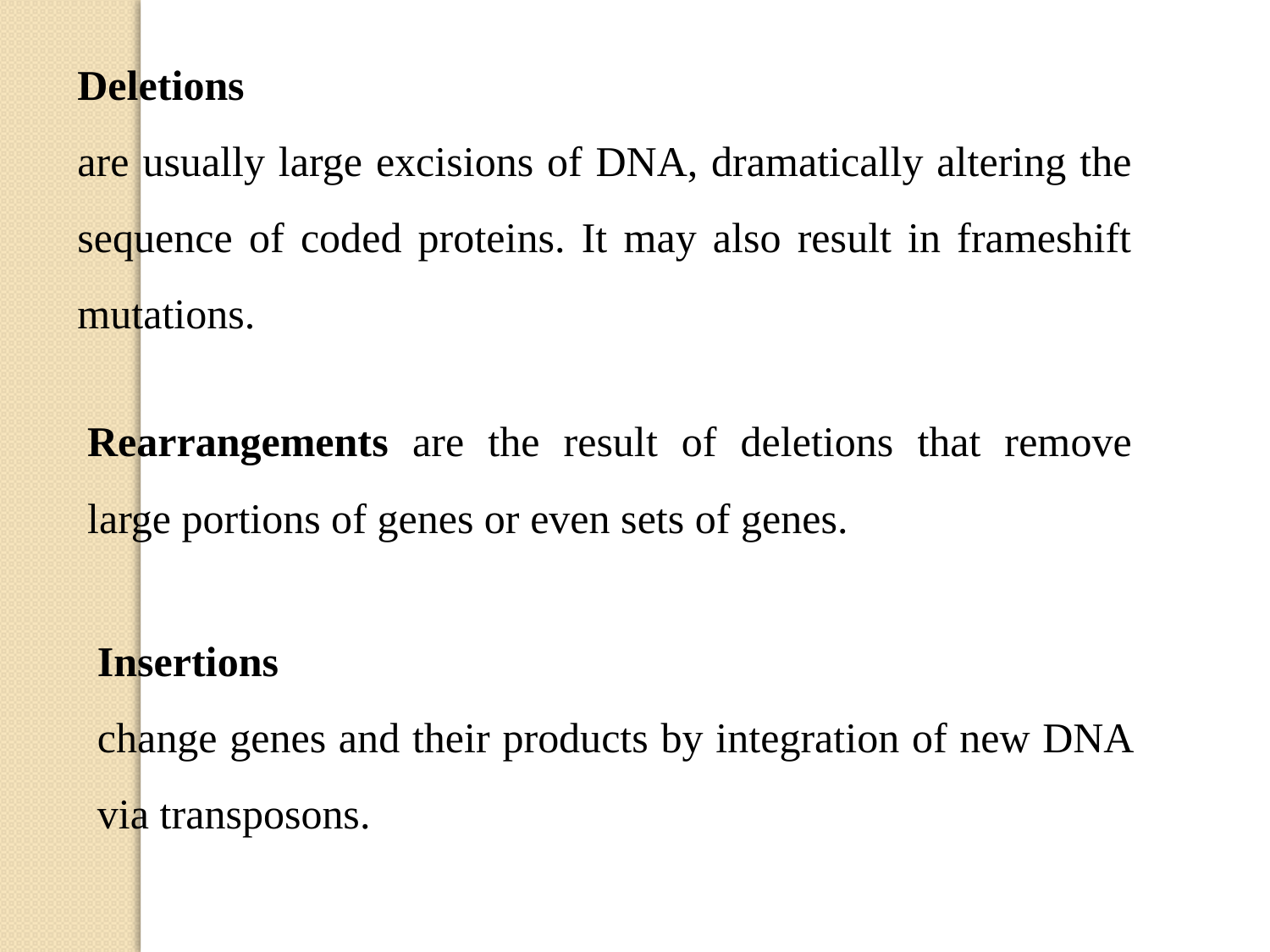

Deletions
are usually large excisions of DNA, dramatically altering the sequence of coded proteins. It may also result in frameshift mutations.
Rearrangements are the result of deletions that remove large portions of genes or even sets of genes.
Insertions
change genes and their products by integration of new DNA via transposons.